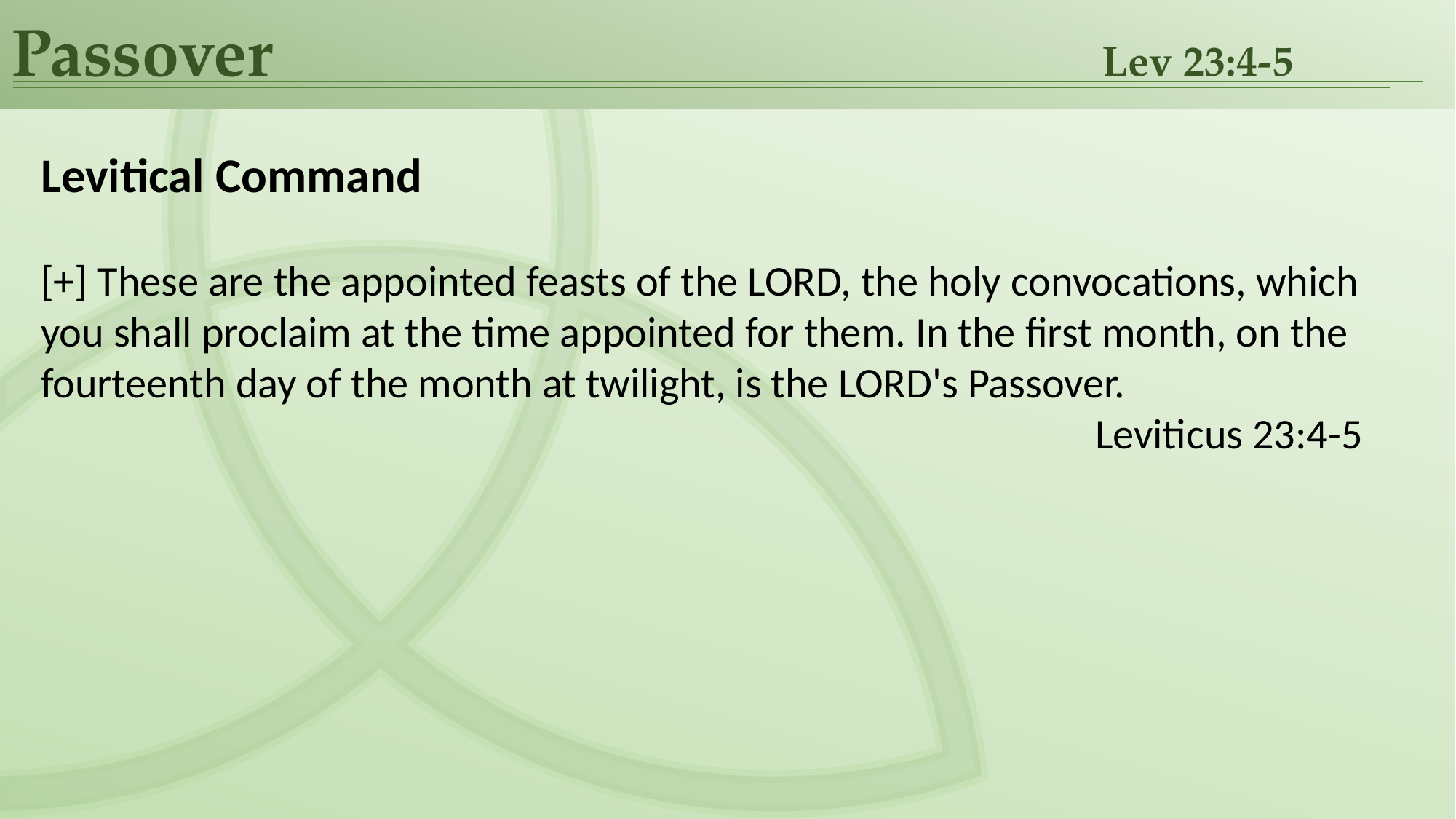

Passover	Lev 23:4-5
Levitical Command
[+] These are the appointed feasts of the LORD, the holy convocations, which you shall proclaim at the time appointed for them. In the first month, on the fourteenth day of the month at twilight, is the LORD's Passover.
Leviticus 23:4-5